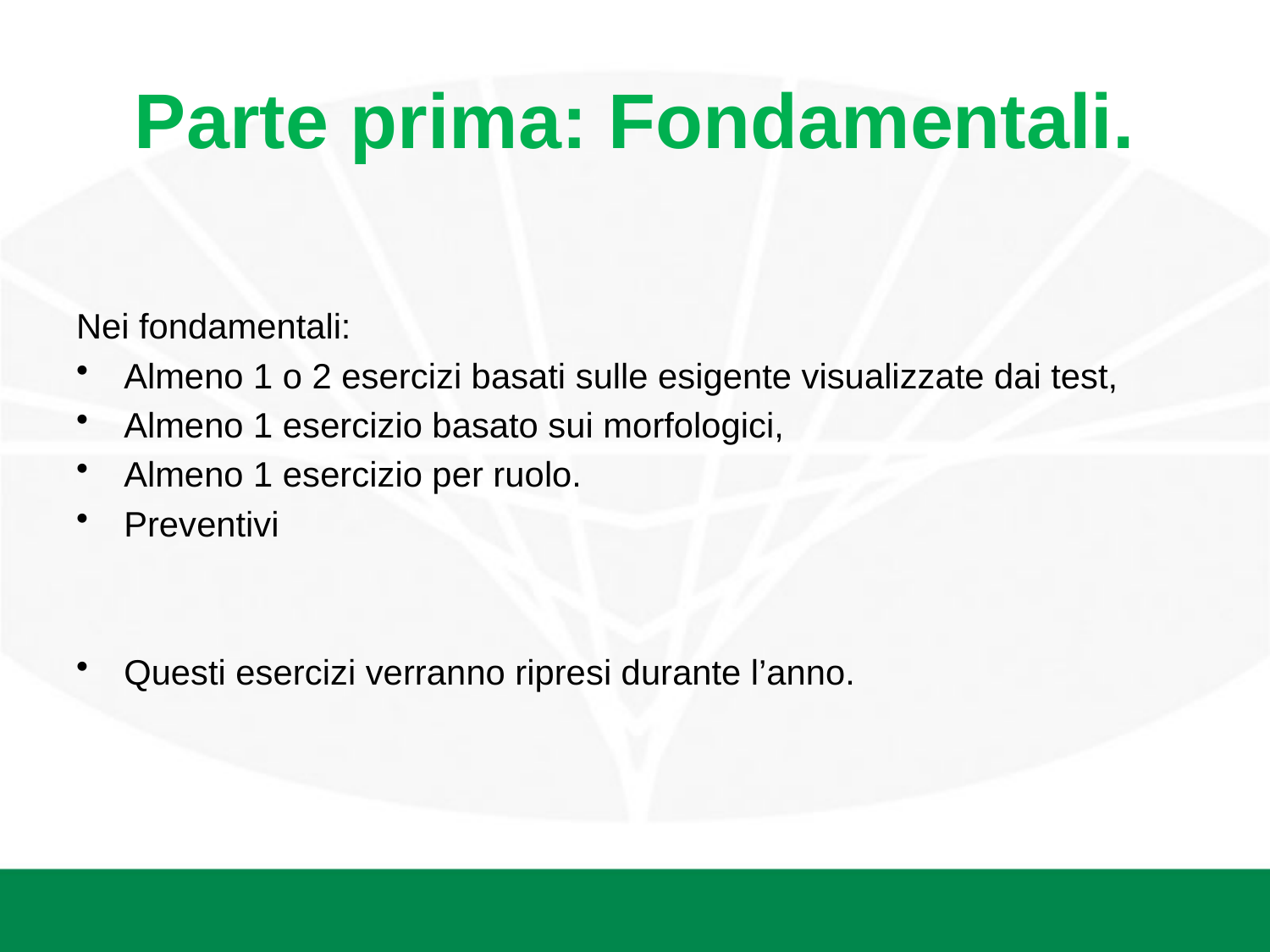

Parte prima: Fondamentali.
#
Nei fondamentali:
Almeno 1 o 2 esercizi basati sulle esigente visualizzate dai test,
Almeno 1 esercizio basato sui morfologici,
Almeno 1 esercizio per ruolo.
Preventivi

Questi esercizi verranno ripresi durante l’anno.